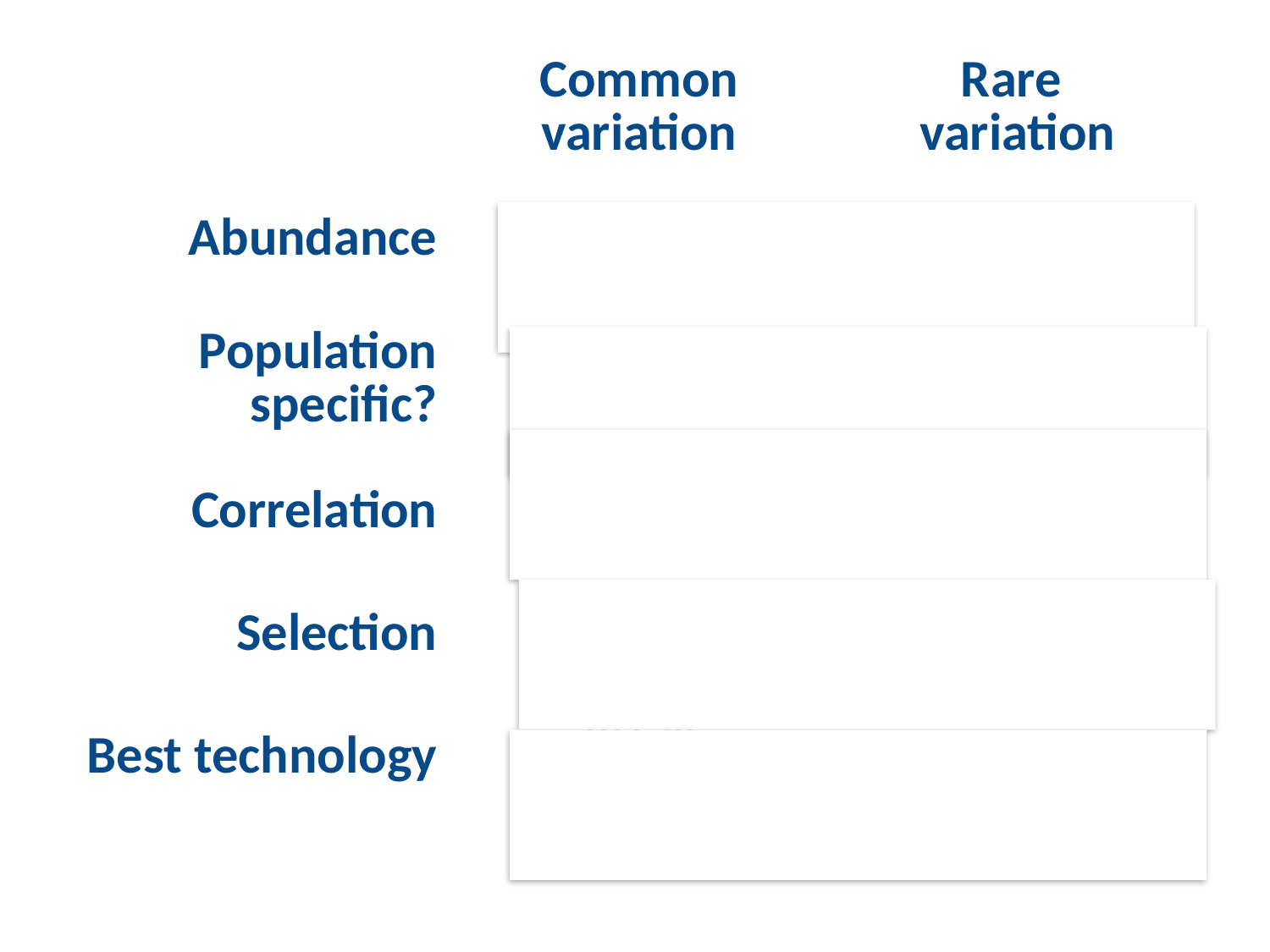

|  | Common variation | Rare variation |
| --- | --- | --- |
| Abundance | ~ 107 | 109? |
| Population specific? | No | Often |
| Correlation | High | Low |
| Selection | Unlikely | Possible |
| Best technology | Array genotyping | Sequencing |